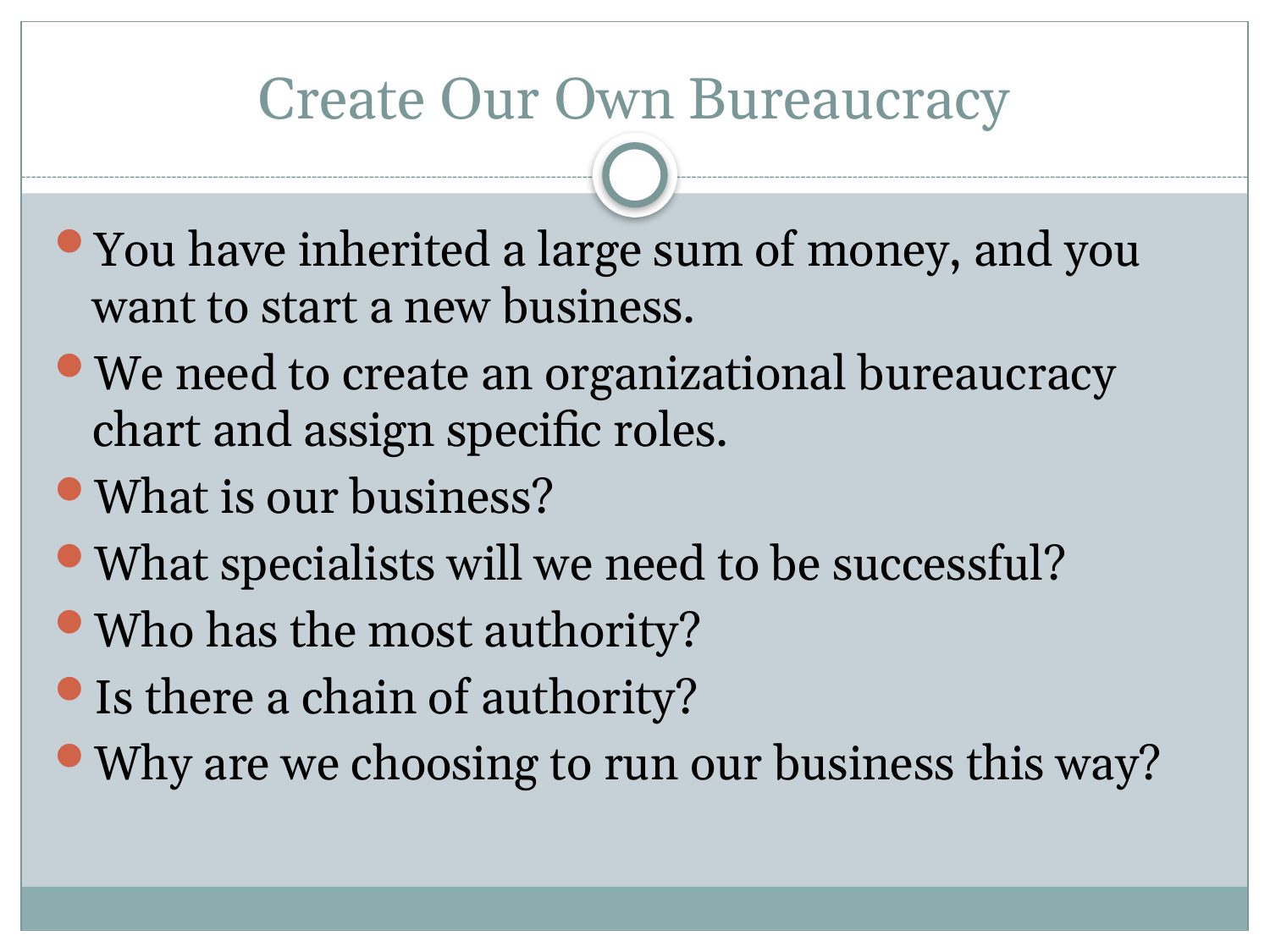

# Create Our Own Bureaucracy
You have inherited a large sum of money, and you want to start a new business.
We need to create an organizational bureaucracy chart and assign specific roles.
What is our business?
What specialists will we need to be successful?
Who has the most authority?
Is there a chain of authority?
Why are we choosing to run our business this way?